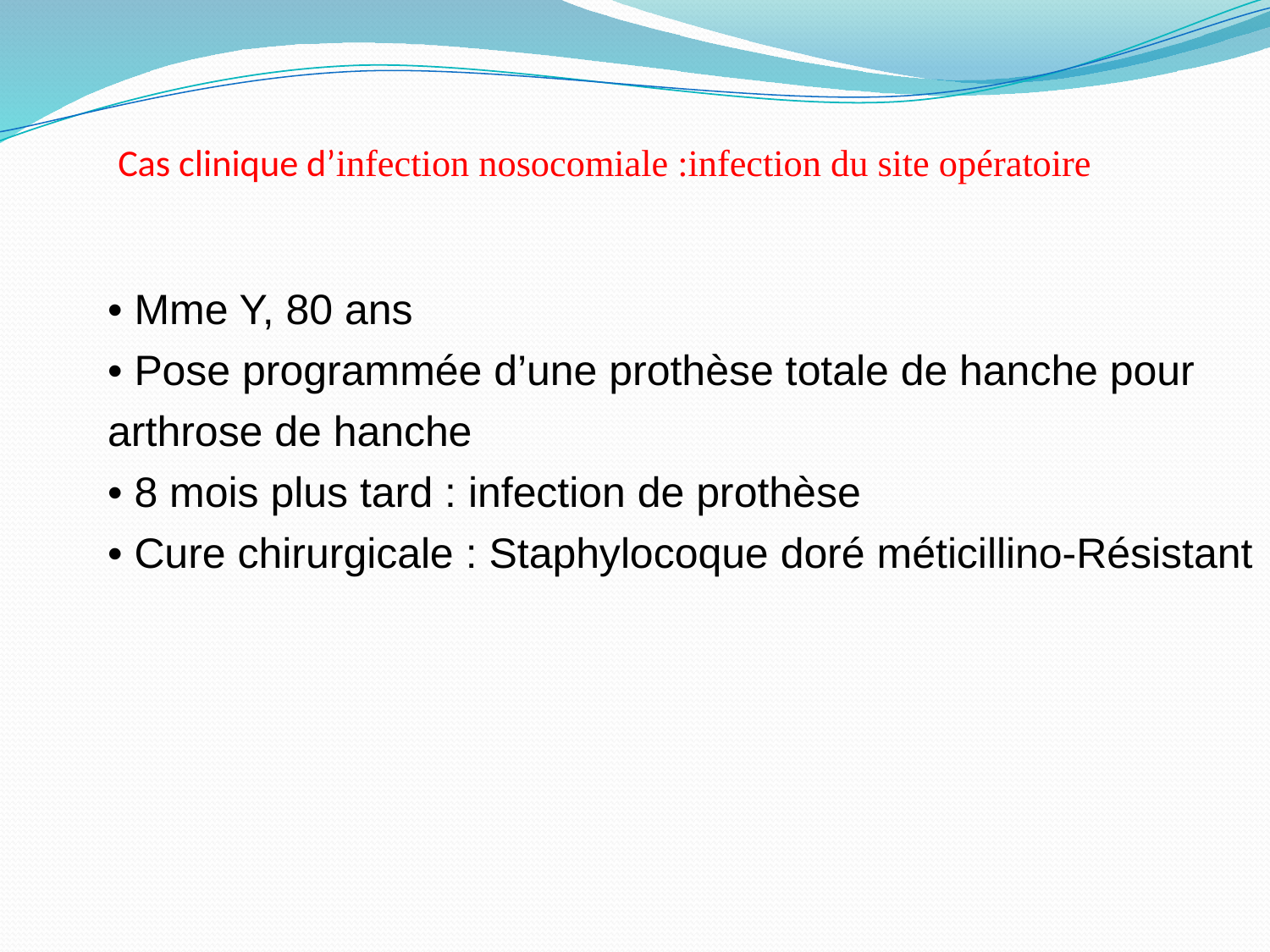

# Cas clinique d’infection nosocomiale :infection du site opératoire
• Mme Y, 80 ans
• Pose programmée d’une prothèse totale de hanche pour
arthrose de hanche
• 8 mois plus tard : infection de prothèse
• Cure chirurgicale : Staphylocoque doré méticillino-Résistant